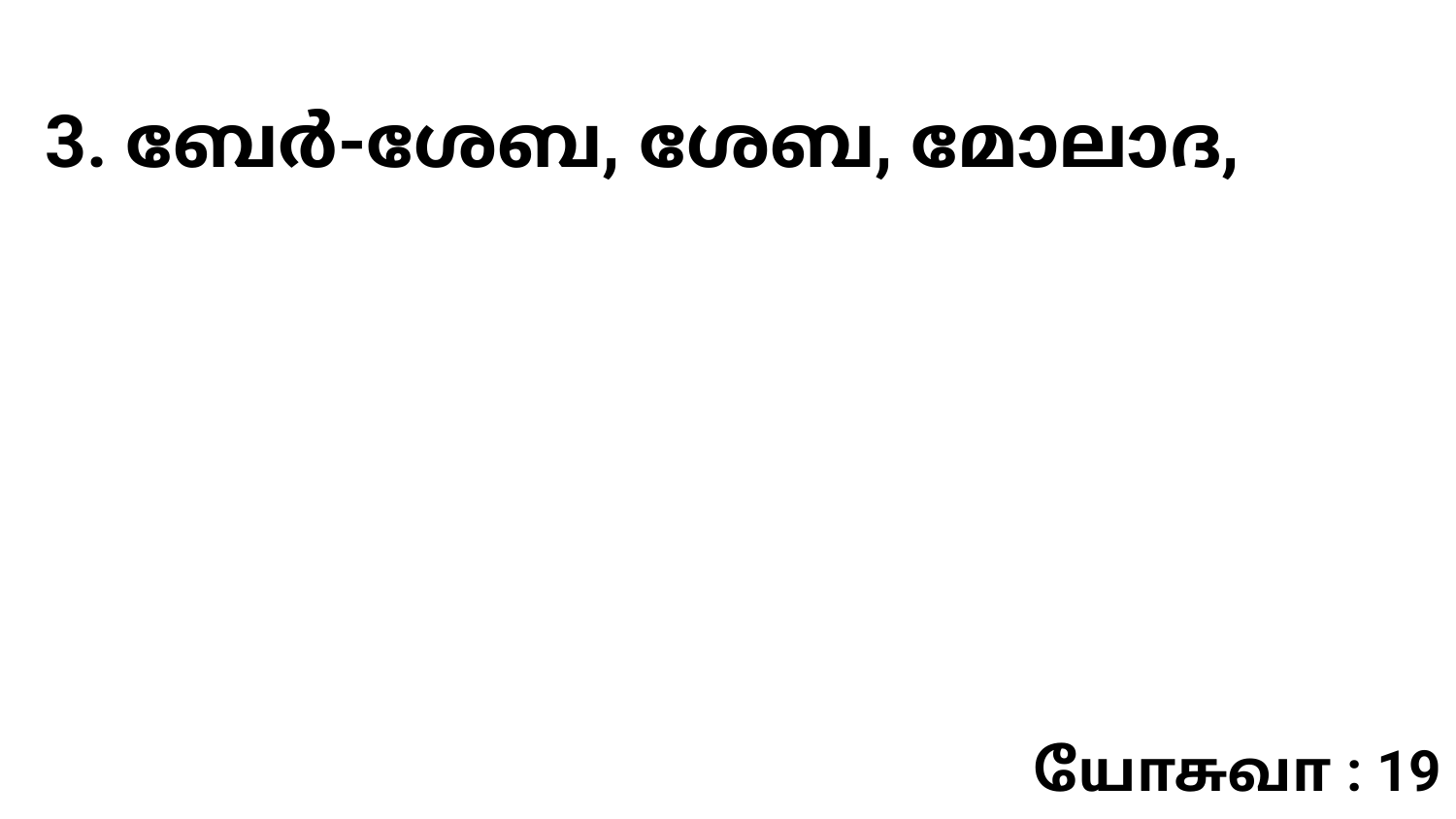

3. ബേർ-ശേബ, ശേബ, മോലാദ,
யோசுவா : 19